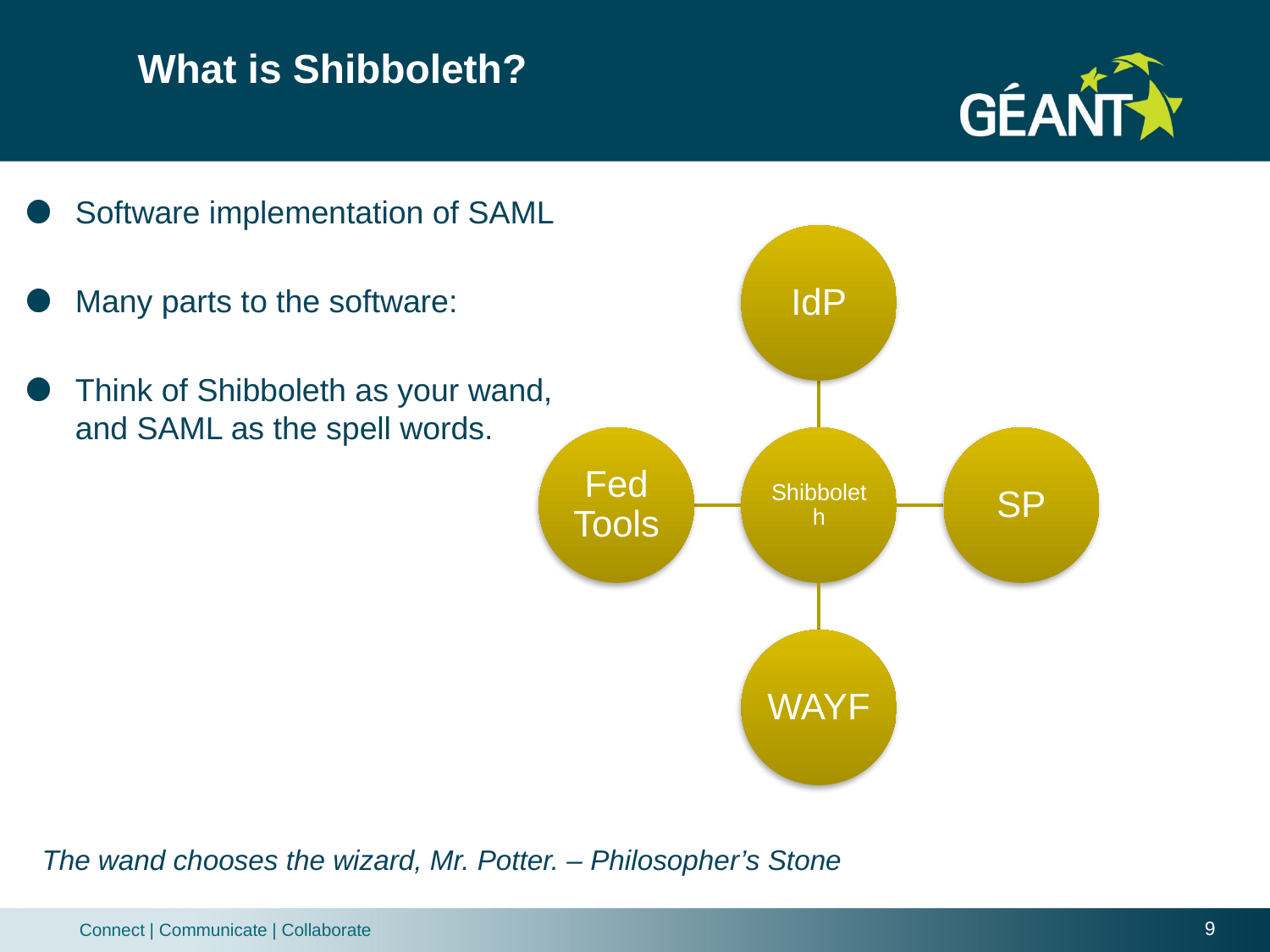

# What is Shibboleth?
Software implementation of SAML

Many parts to the software:

Think of Shibboleth as your wand, and SAML as the spell words.
Shibboleth

IdP

SP

WAYF

Fed Tools
The wand chooses the wizard, Mr. Potter. – Philosopher’s Stone